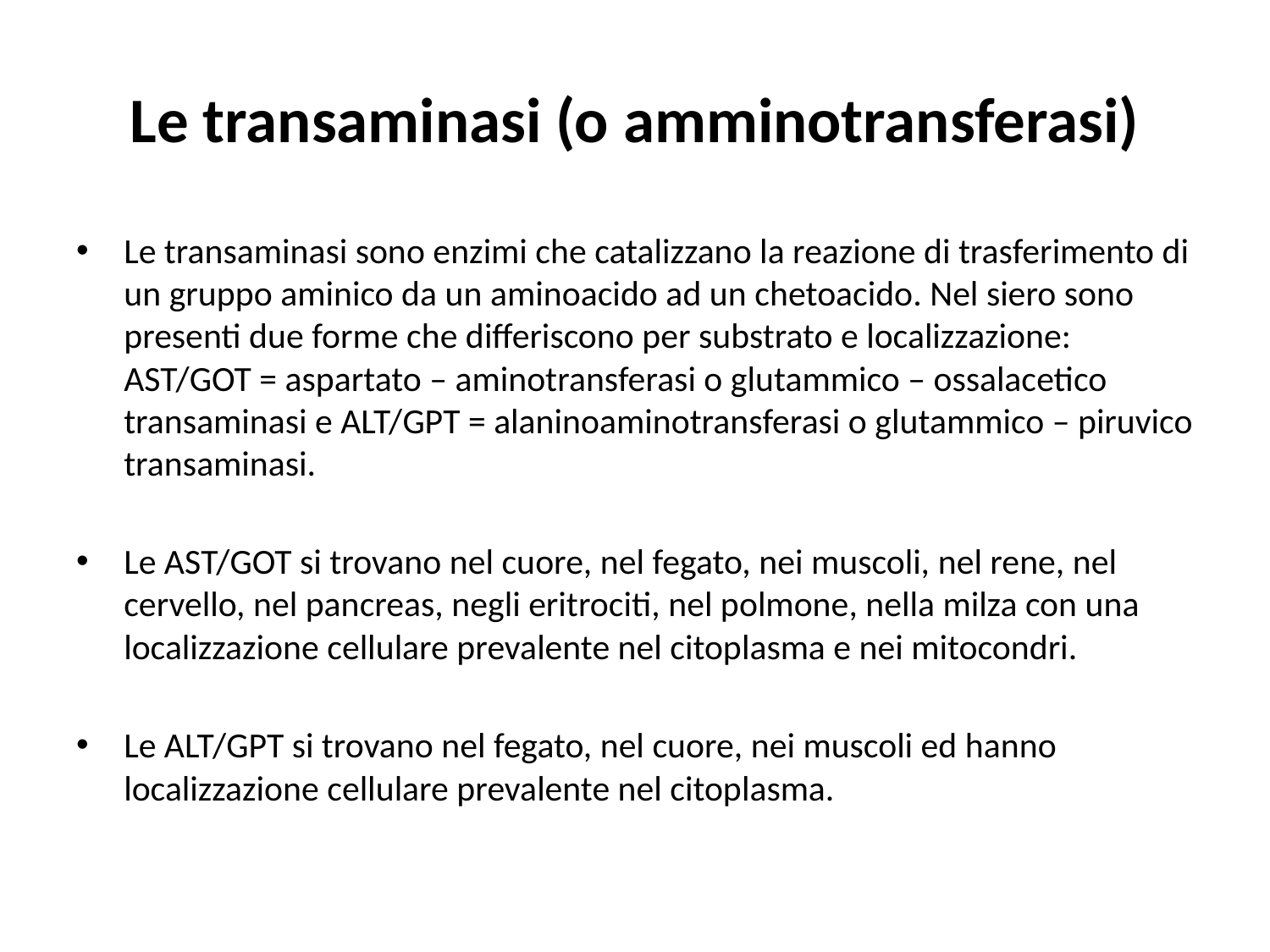

# Le transaminasi (o amminotransferasi)
Le transaminasi sono enzimi che catalizzano la reazione di trasferimento di un gruppo aminico da un aminoacido ad un chetoacido. Nel siero sono presenti due forme che differiscono per substrato e localizzazione: AST/GOT = aspartato – aminotransferasi o glutammico – ossalacetico transaminasi e ALT/GPT = alaninoaminotransferasi o glutammico – piruvico transaminasi.

Le AST/GOT si trovano nel cuore, nel fegato, nei muscoli, nel rene, nel cervello, nel pancreas, negli eritrociti, nel polmone, nella milza con una localizzazione cellulare prevalente nel citoplasma e nei mitocondri.

Le ALT/GPT si trovano nel fegato, nel cuore, nei muscoli ed hanno localizzazione cellulare prevalente nel citoplasma.